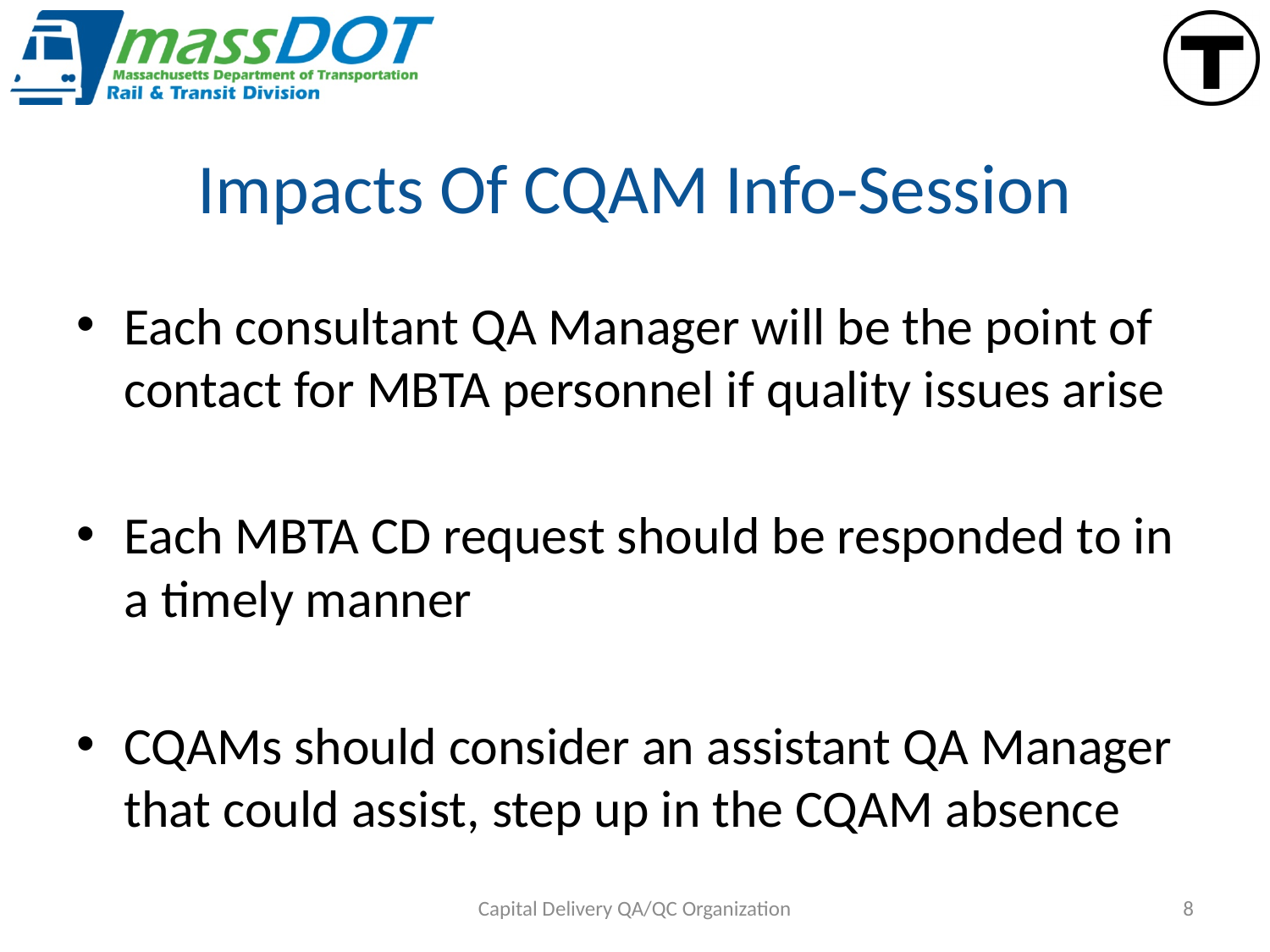

# Impacts Of CQAM Info-Session
Each consultant QA Manager will be the point of contact for MBTA personnel if quality issues arise

Each MBTA CD request should be responded to in a timely manner

CQAMs should consider an assistant QA Manager that could assist, step up in the CQAM absence
Capital Delivery QA/QC Organization
8